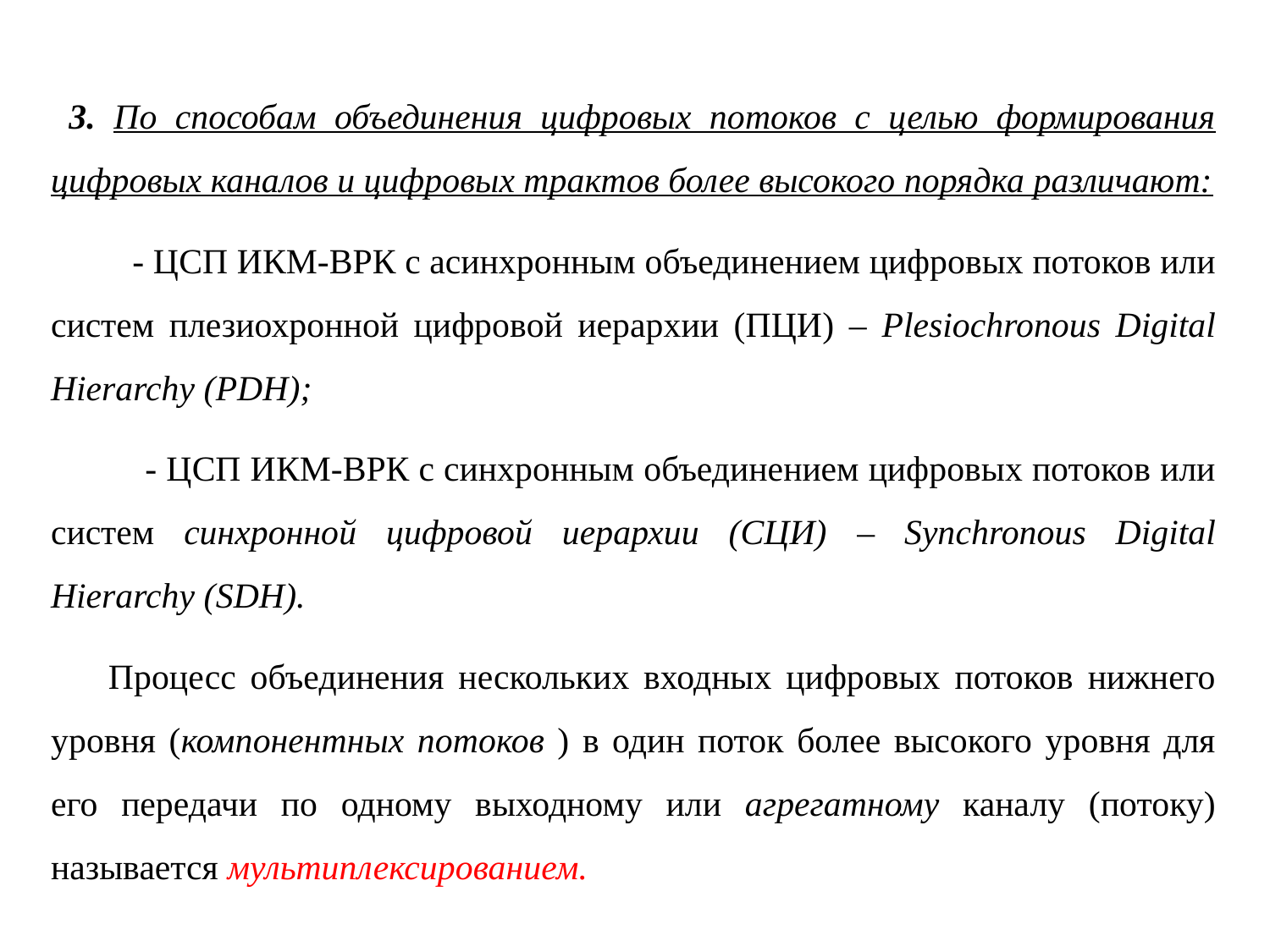

3. По способам объединения цифровых потоков с целью формирования цифровых каналов и цифровых трактов более высокого порядка различают:
         - ЦСП ИКМ-ВРК с асинхронным объединением цифровых потоков или систем плезиохронной цифровой иерархии (ПЦИ) – Plesiochronous Digital Hierarchy (PDH);
          - ЦСП ИКМ-ВРК с синхронным объединением цифровых потоков или систем синхронной цифровой иерархии (СЦИ) – Synchronous Digital Hierarchy (SDH).
    Процесс объединения нескольких входных цифровых потоков нижнего уровня (компонентных потоков ) в один поток более высокого уровня для его передачи по одному выходному или агрегатному каналу (потоку) называется мультиплексированием.